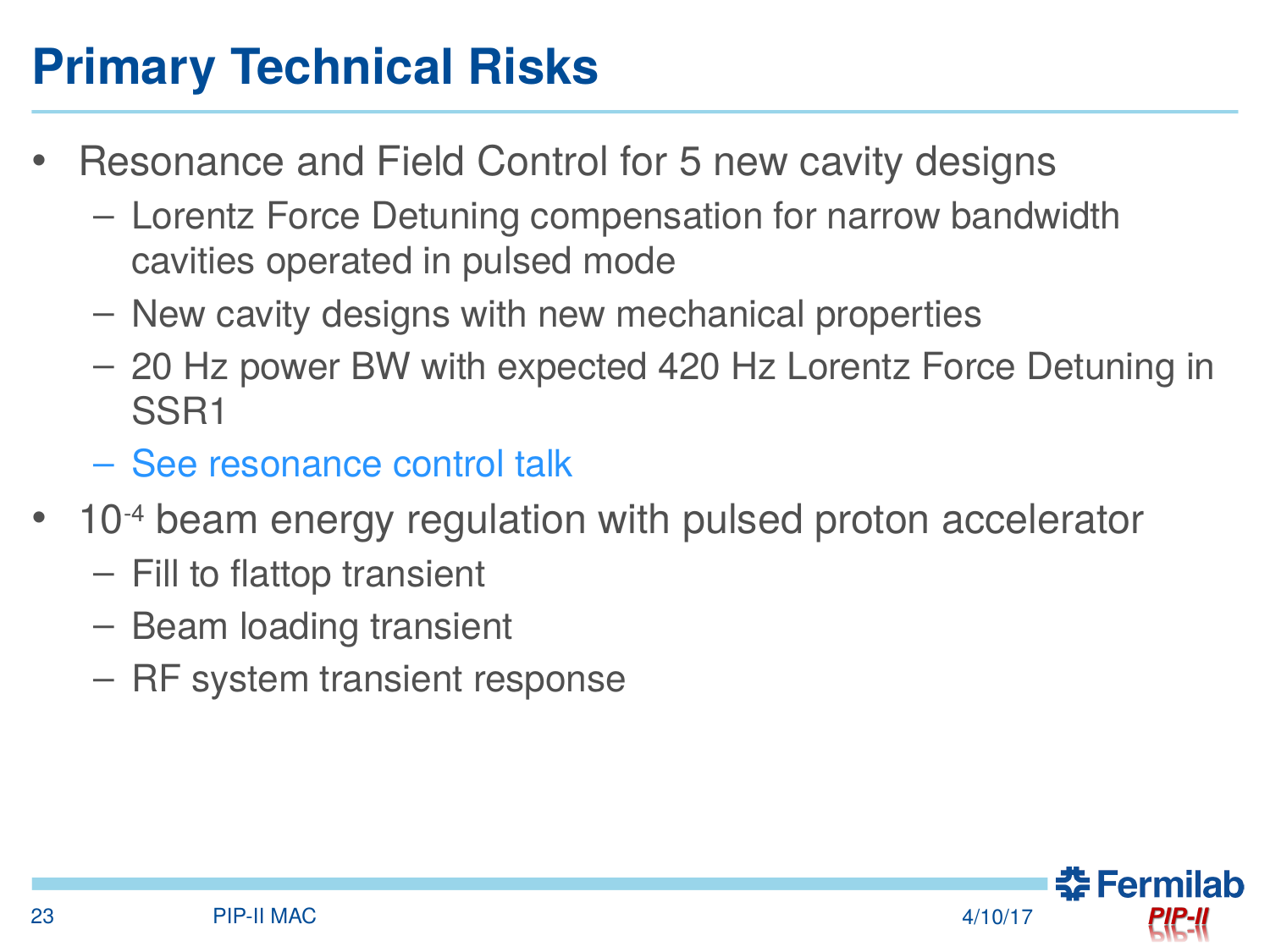

# Primary Technical Risks
Resonance and Field Control for 5 new cavity designs
Lorentz Force Detuning compensation for narrow bandwidth cavities operated in pulsed mode
New cavity designs with new mechanical properties
20 Hz power BW with expected 420 Hz Lorentz Force Detuning in SSR1
See resonance control talk
10-4 beam energy regulation with pulsed proton accelerator
Fill to flattop transient
Beam loading transient
RF system transient response

23

PIP-II MAC
4/10/17